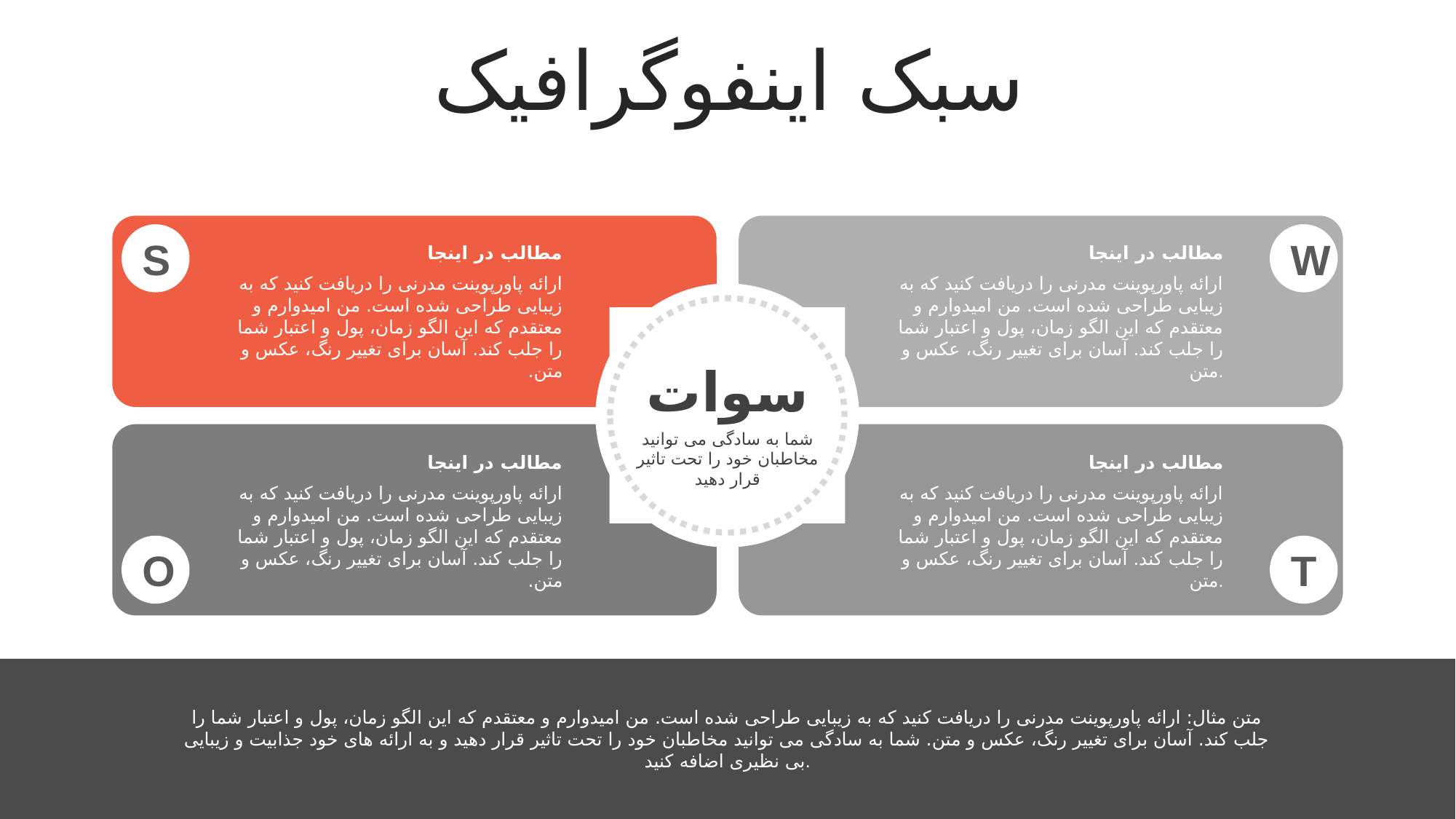

سبک اینفوگرافیک

S
W
مطالب در اینجا
ارائه پاورپوینت مدرنی را دریافت کنید که به زیبایی طراحی شده است. من امیدوارم و معتقدم که این الگو زمان، پول و اعتبار شما را جلب کند. آسان برای تغییر رنگ، عکس و متن.
مطالب در اینجا
ارائه پاورپوینت مدرنی را دریافت کنید که به زیبایی طراحی شده است. من امیدوارم و معتقدم که این الگو زمان، پول و اعتبار شما را جلب کند. آسان برای تغییر رنگ، عکس و متن.

سوات
شما به سادگی می توانید مخاطبان خود را تحت تاثیر قرار دهید
مطالب در اینجا
ارائه پاورپوینت مدرنی را دریافت کنید که به زیبایی طراحی شده است. من امیدوارم و معتقدم که این الگو زمان، پول و اعتبار شما را جلب کند. آسان برای تغییر رنگ، عکس و متن.
مطالب در اینجا
ارائه پاورپوینت مدرنی را دریافت کنید که به زیبایی طراحی شده است. من امیدوارم و معتقدم که این الگو زمان، پول و اعتبار شما را جلب کند. آسان برای تغییر رنگ، عکس و متن.
O
T

متن مثال: ارائه پاورپوینت مدرنی را دریافت کنید که به زیبایی طراحی شده است. من امیدوارم و معتقدم که این الگو زمان، پول و اعتبار شما را جلب کند. آسان برای تغییر رنگ، عکس و متن. شما به سادگی می توانید مخاطبان خود را تحت تاثیر قرار دهید و به ارائه های خود جذابیت و زیبایی بی نظیری اضافه کنید.